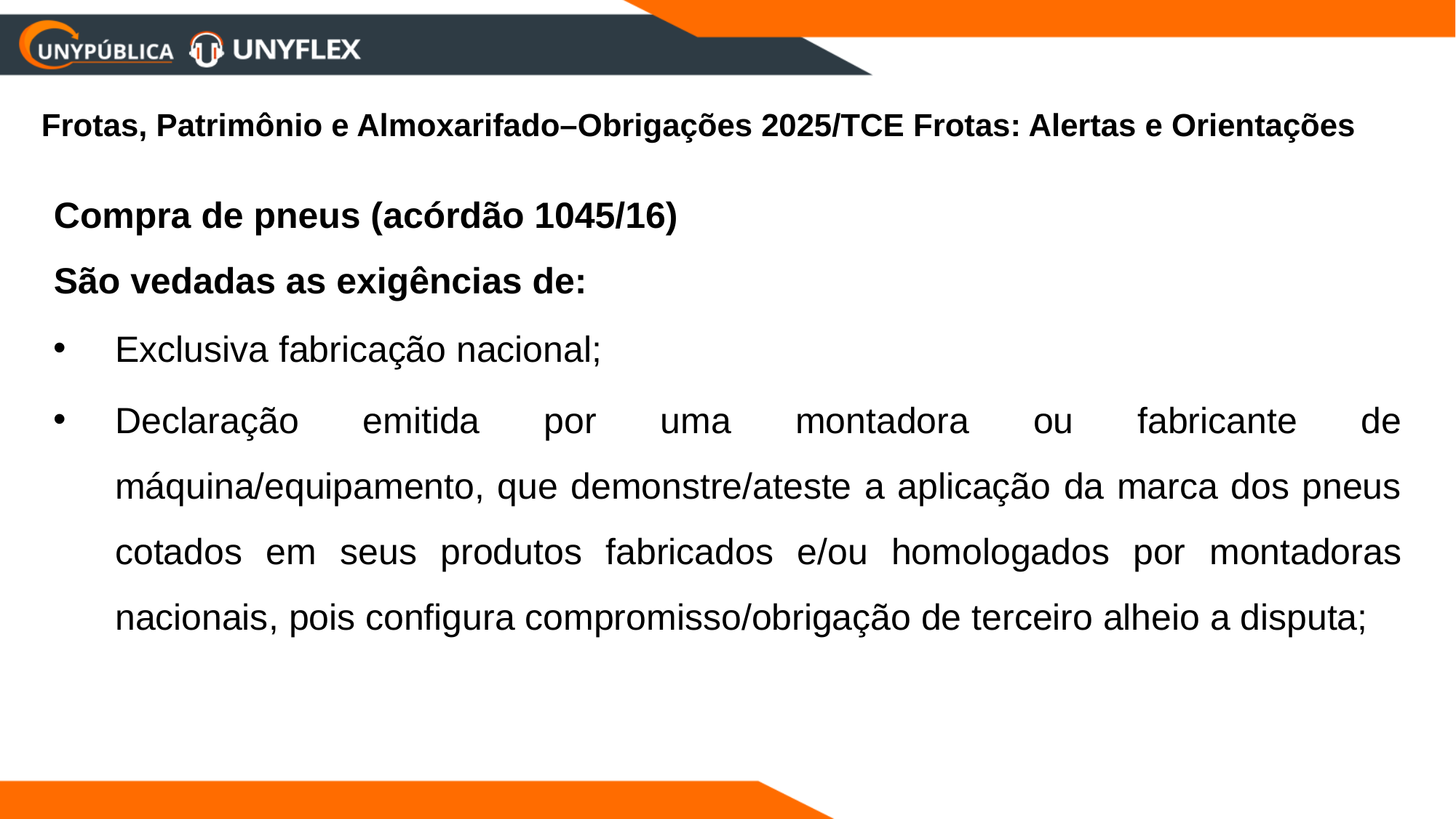

Frotas, Patrimônio e Almoxarifado–Obrigações 2025/TCE Frotas: Alertas e Orientações
Compra de pneus (acórdão 1045/16)
São vedadas as exigências de:
Exclusiva fabricação nacional;
Declaração emitida por uma montadora ou fabricante de máquina/equipamento, que demonstre/ateste a aplicação da marca dos pneus cotados em seus produtos fabricados e/ou homologados por montadoras nacionais, pois configura compromisso/obrigação de terceiro alheio a disputa;